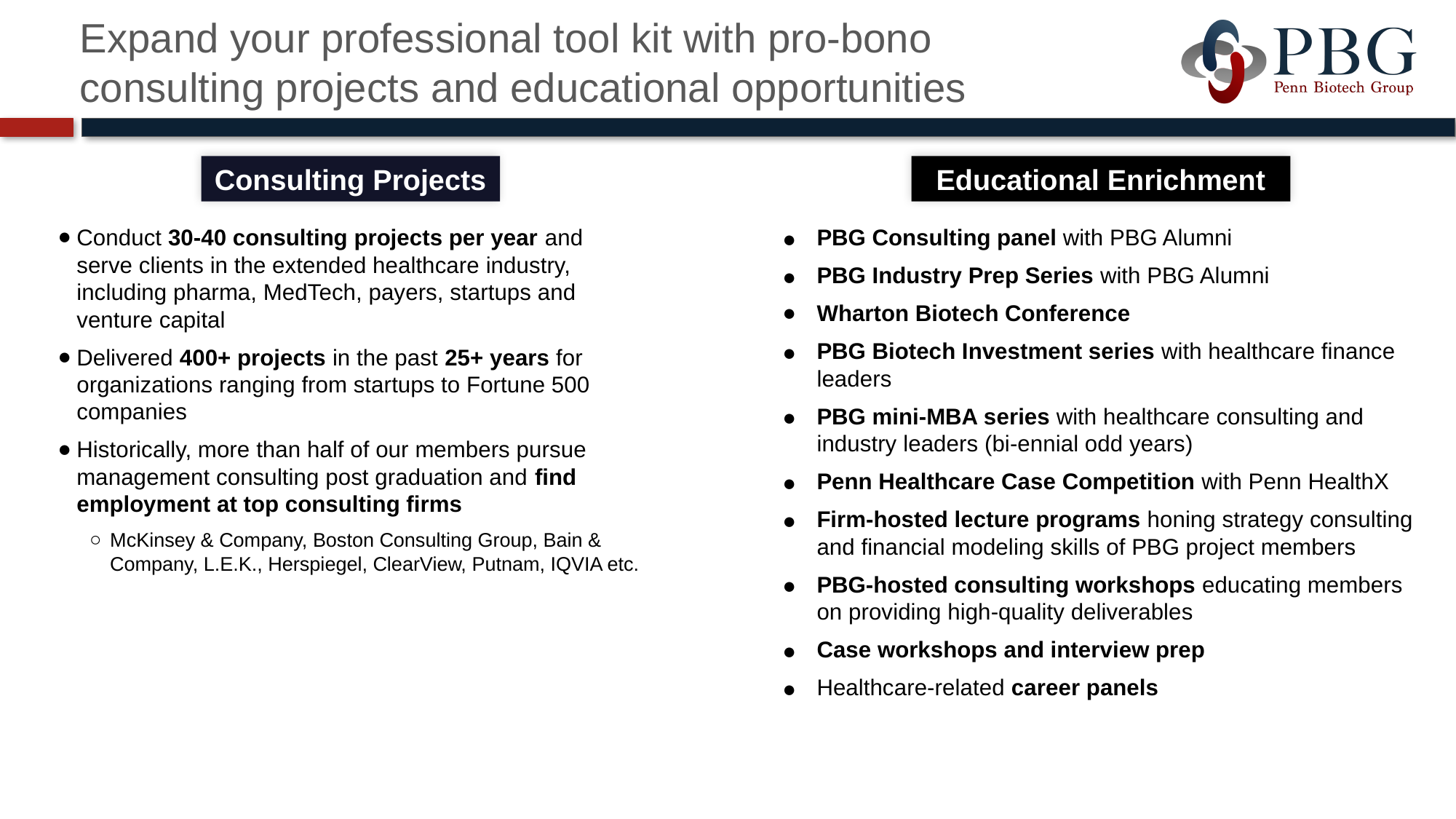

# Expand your professional tool kit with pro-bono consulting projects and educational opportunities
Educational Enrichment
Consulting Projects
PBG Consulting panel with PBG Alumni
PBG Industry Prep Series with PBG Alumni
Wharton Biotech Conference
PBG Biotech Investment series with healthcare finance leaders
PBG mini-MBA series with healthcare consulting and industry leaders (bi-ennial odd years)
Penn Healthcare Case Competition with Penn HealthX
Firm-hosted lecture programs honing strategy consulting and financial modeling skills of PBG project members
PBG-hosted consulting workshops educating members on providing high-quality deliverables
Case workshops and interview prep
Healthcare-related career panels
Conduct 30-40 consulting projects per year and serve clients in the extended healthcare industry, including pharma, MedTech, payers, startups and venture capital
Delivered 400+ projects in the past 25+ years for organizations ranging from startups to Fortune 500 companies
Historically, more than half of our members pursue management consulting post graduation and find employment at top consulting firms
McKinsey & Company, Boston Consulting Group, Bain & Company, L.E.K., Herspiegel, ClearView, Putnam, IQVIA etc.
300+